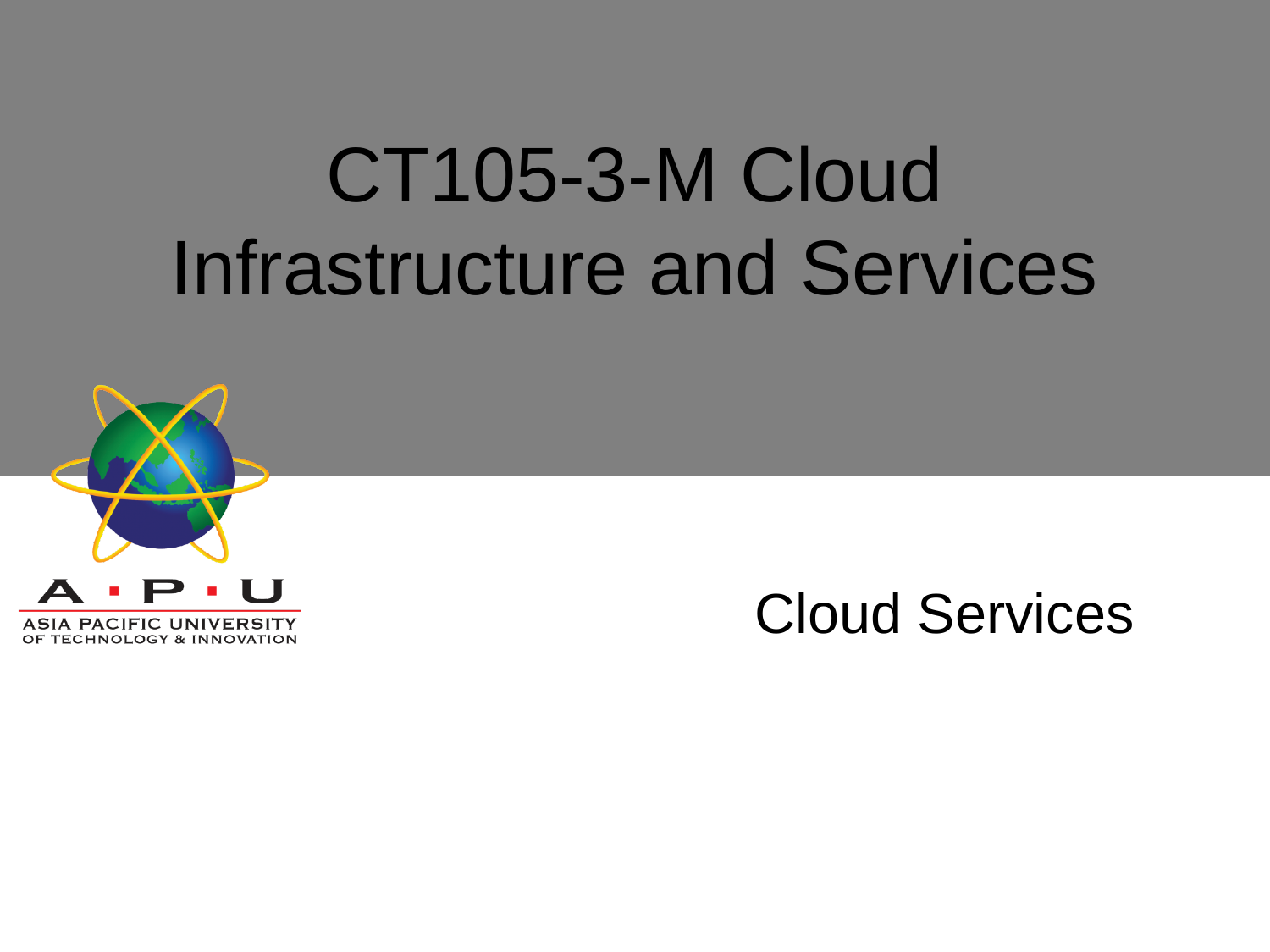

# CT105-3-M Cloud Infrastructure and Services
Cloud Services